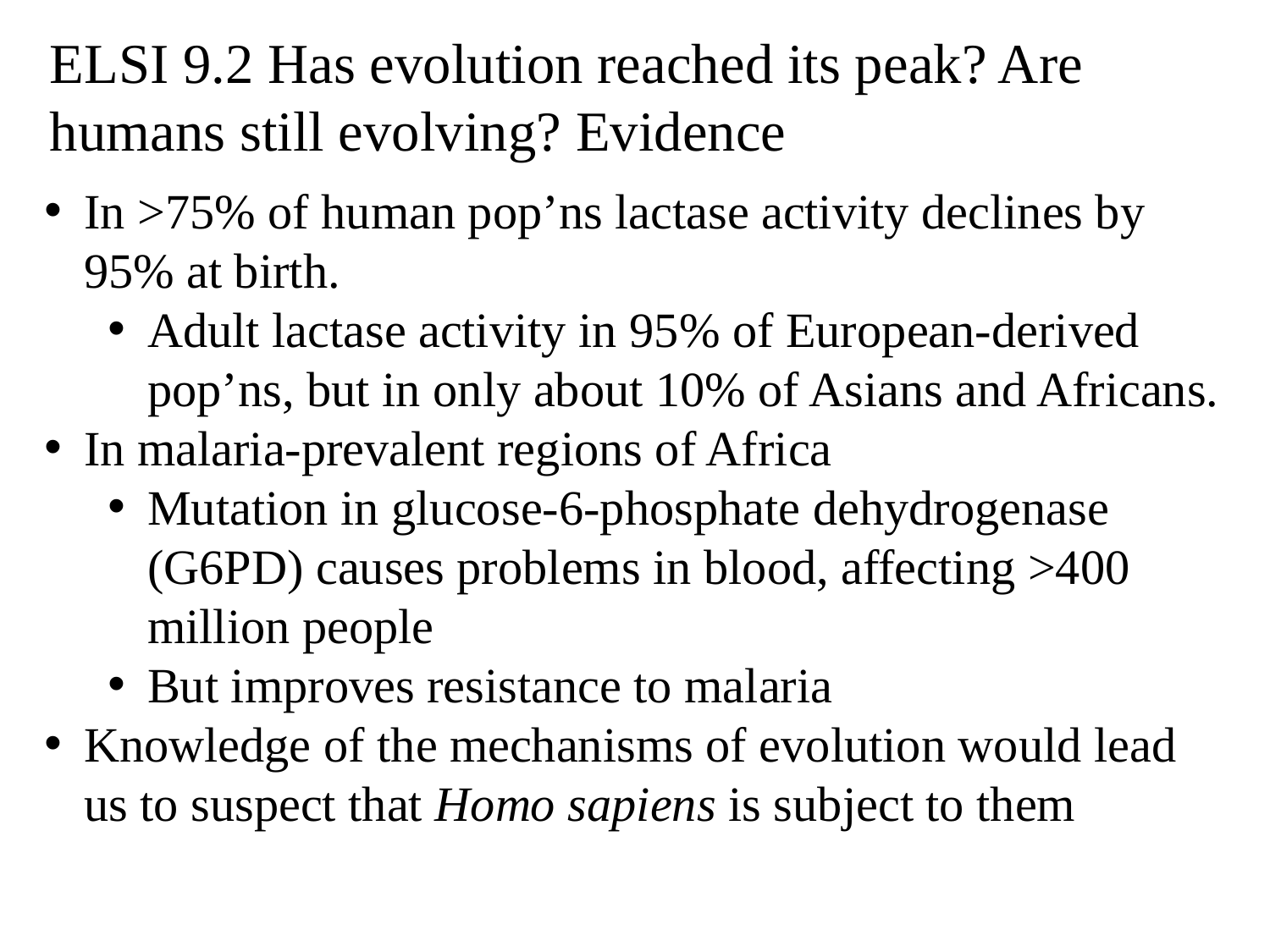

ELSI 9.2 Has evolution reached its peak? Are humans still evolving? Evidence
In >75% of human pop’ns lactase activity declines by 95% at birth.
Adult lactase activity in 95% of European-derived pop’ns, but in only about 10% of Asians and Africans.
In malaria-prevalent regions of Africa
Mutation in glucose-6-phosphate dehydrogenase (G6PD) causes problems in blood, affecting >400 million people
But improves resistance to malaria
Knowledge of the mechanisms of evolution would lead us to suspect that Homo sapiens is subject to them